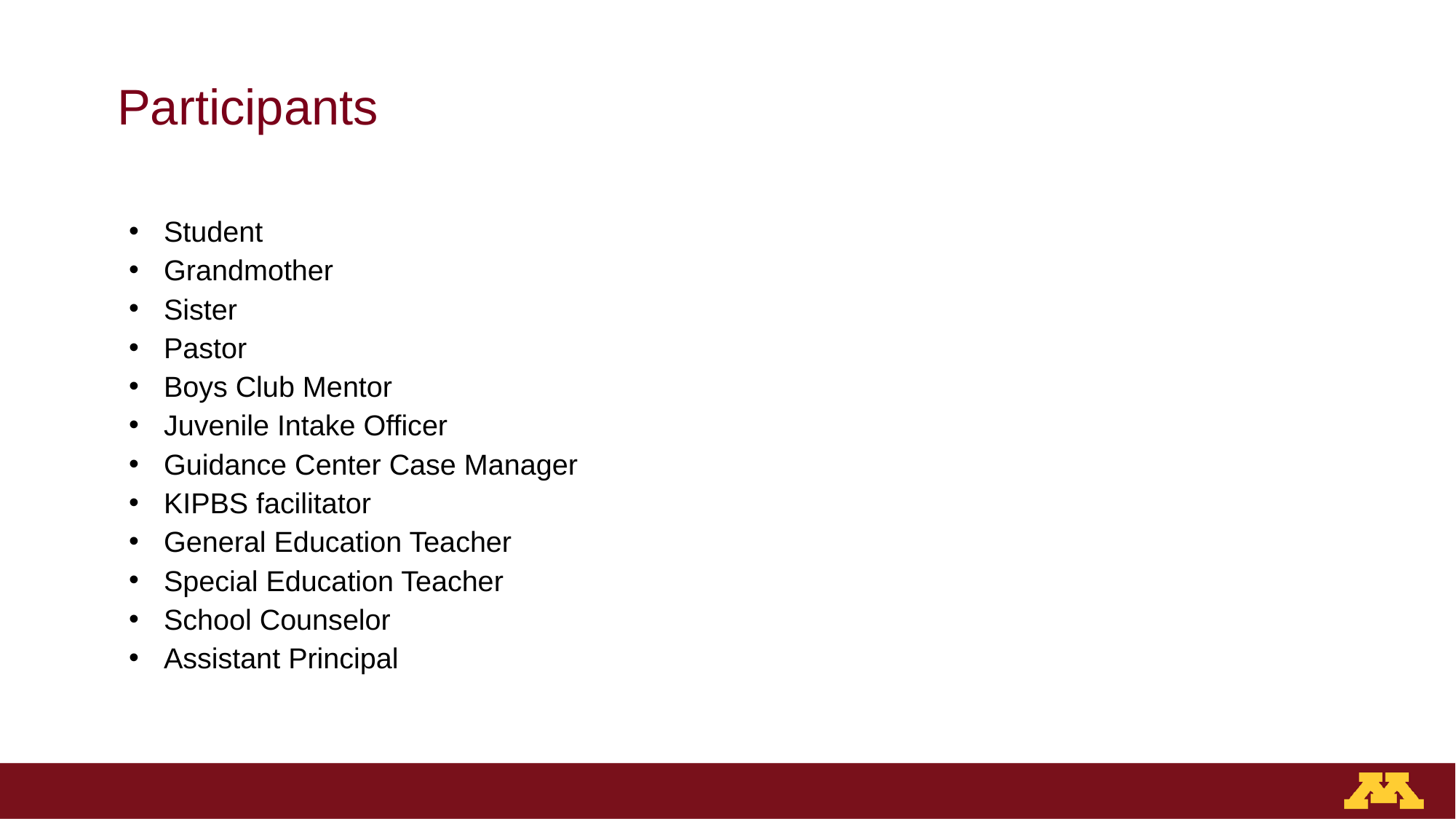

# Participants
Student
Grandmother
Sister
Pastor
Boys Club Mentor
Juvenile Intake Officer
Guidance Center Case Manager
KIPBS facilitator
General Education Teacher
Special Education Teacher
School Counselor
Assistant Principal